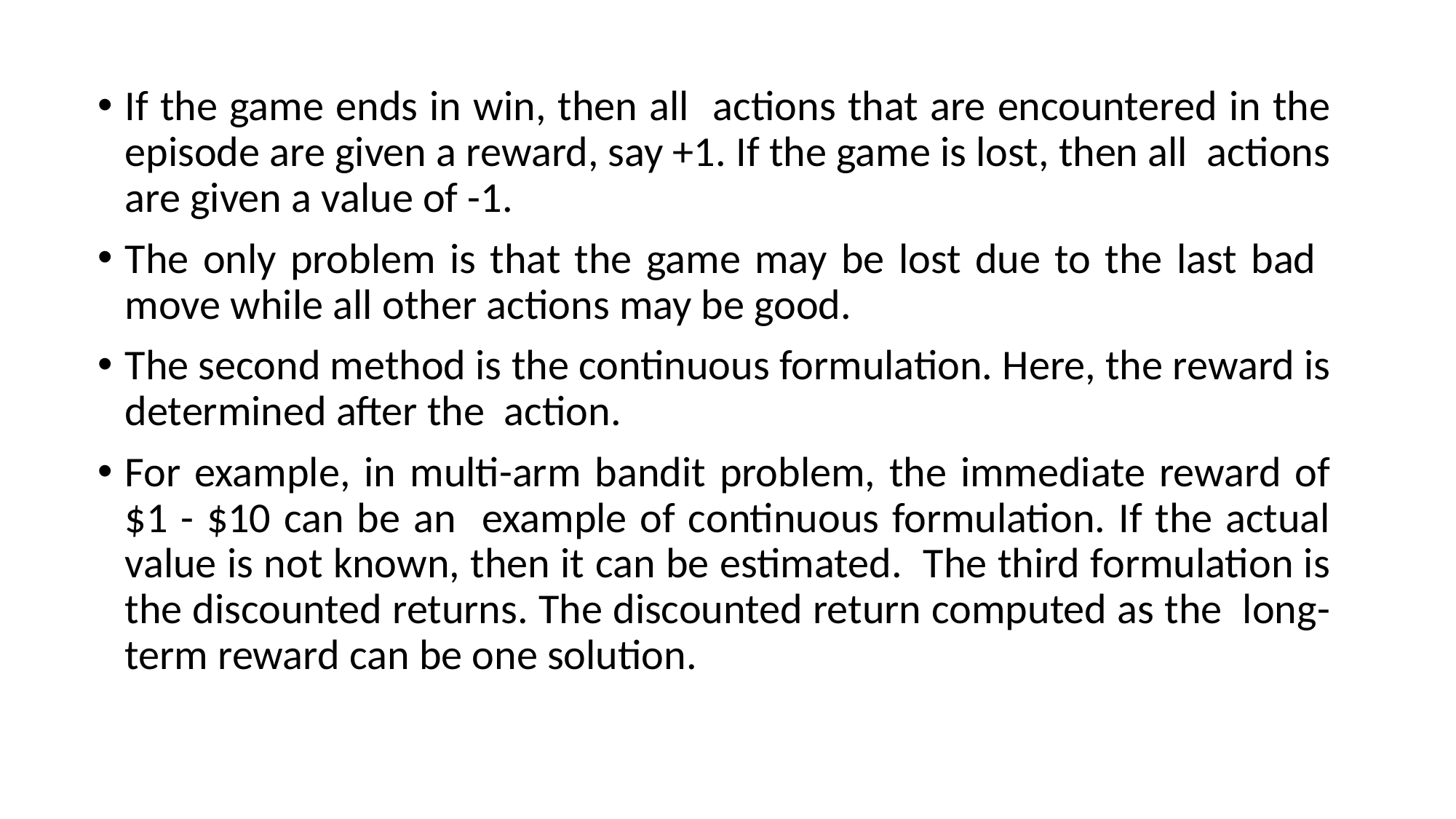

If the game ends in win, then all  actions that are encountered in the episode are given a reward, say +1. If the game is lost, then all  actions are given a value of -1.
The only problem is that the game may be lost due to the last bad  move while all other actions may be good.
The second method is the continuous formulation. Here, the reward is determined after the  action.
For example, in multi-arm bandit problem, the immediate reward of $1 - $10 can be an  example of continuous formulation. If the actual value is not known, then it can be estimated.  The third formulation is the discounted returns. The discounted return computed as the  long-term reward can be one solution.